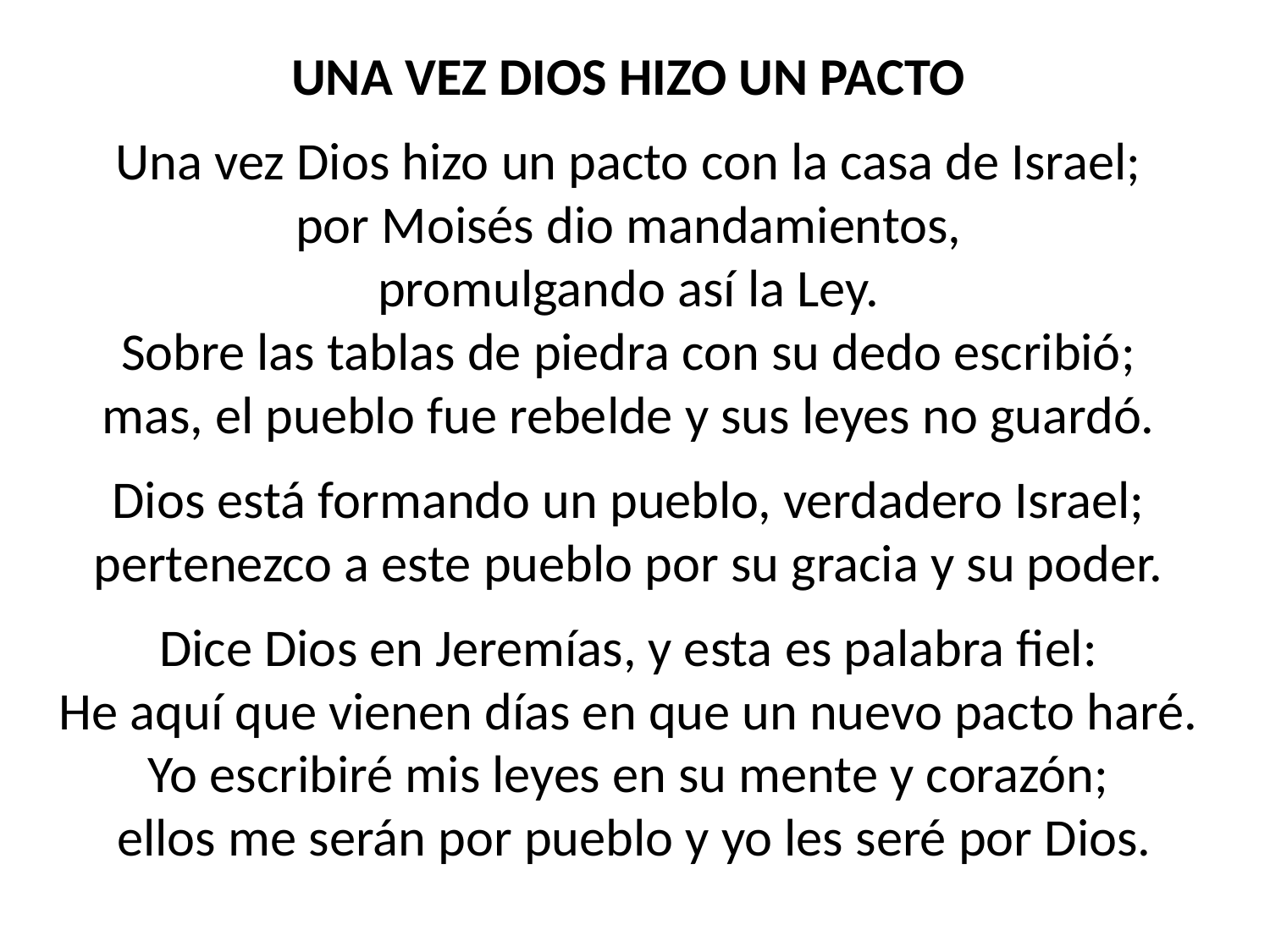

UNA VEZ DIOS HIZO UN PACTO
Una vez Dios hizo un pacto con la casa de Israel;
por Moisés dio mandamientos,
promulgando así la Ley.
Sobre las tablas de piedra con su dedo escribió;
mas, el pueblo fue rebelde y sus leyes no guardó.
Dios está formando un pueblo, verdadero Israel;
pertenezco a este pueblo por su gracia y su poder.
Dice Dios en Jeremías, y esta es palabra fiel:
He aquí que vienen días en que un nuevo pacto haré.
Yo escribiré mis leyes en su mente y corazón;
ellos me serán por pueblo y yo les seré por Dios.